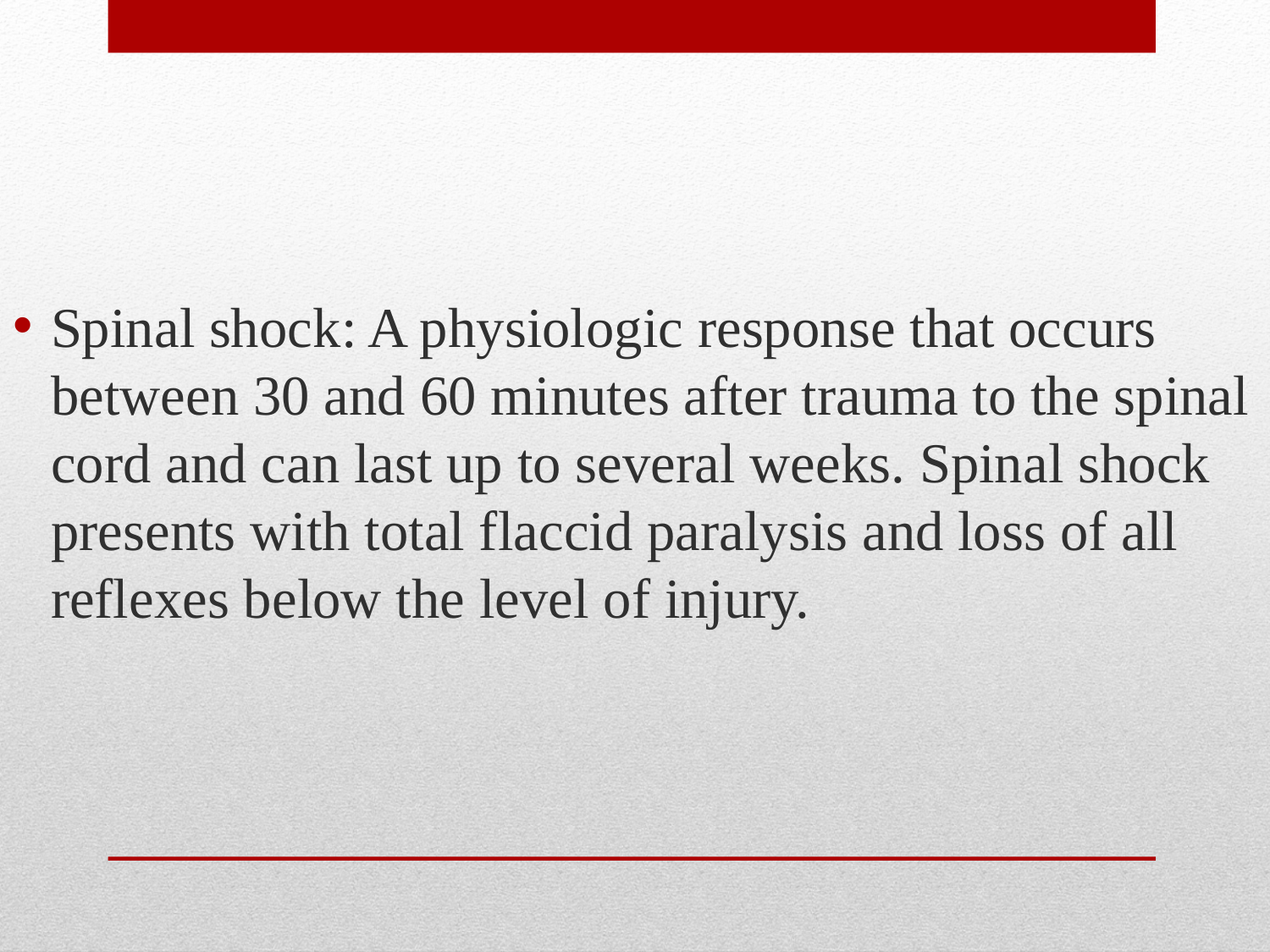

Spinal shock: A physiologic response that occurs between 30 and 60 minutes after trauma to the spinal cord and can last up to several weeks. Spinal shock presents with total flaccid paralysis and loss of all reflexes below the level of injury.